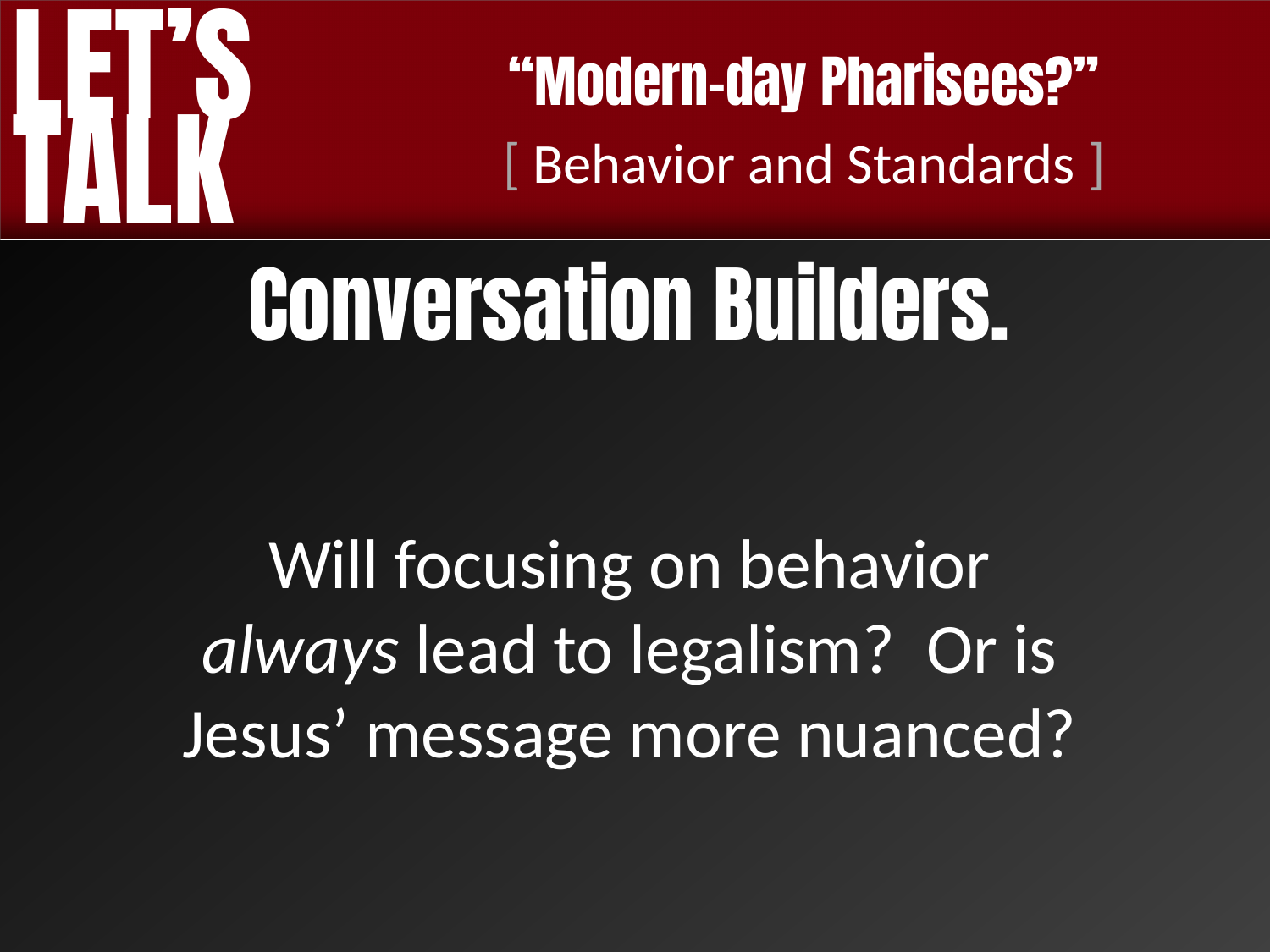

Conversation Builders.
Will focusing on behavior
always lead to legalism?  Or is
Jesus’ message more nuanced?